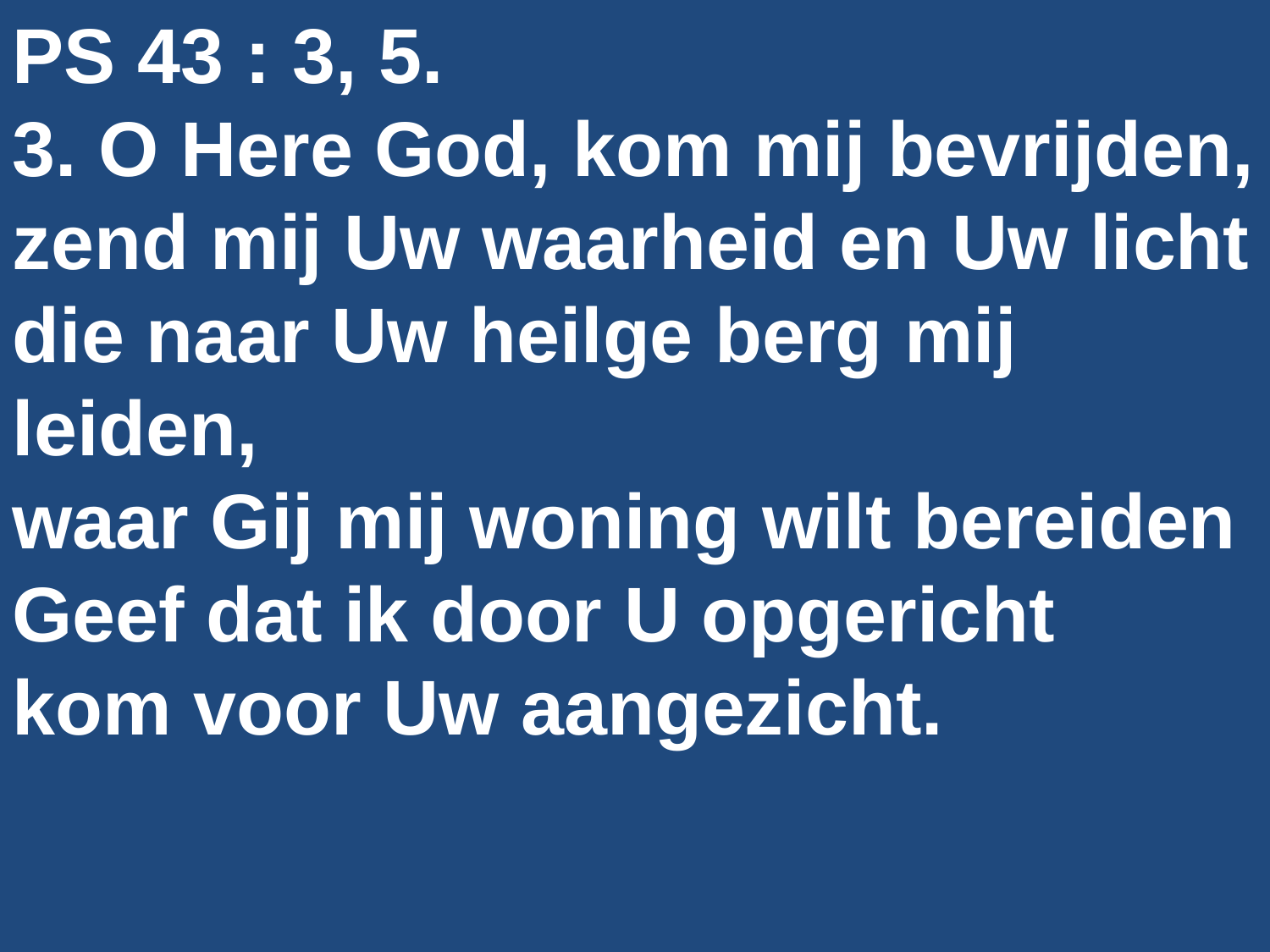

PS 43 : 3, 5.
3. O Here God, kom mij bevrijden,
zend mij Uw waarheid en Uw licht
die naar Uw heilge berg mij leiden,
waar Gij mij woning wilt bereiden
Geef dat ik door U opgericht
kom voor Uw aangezicht.